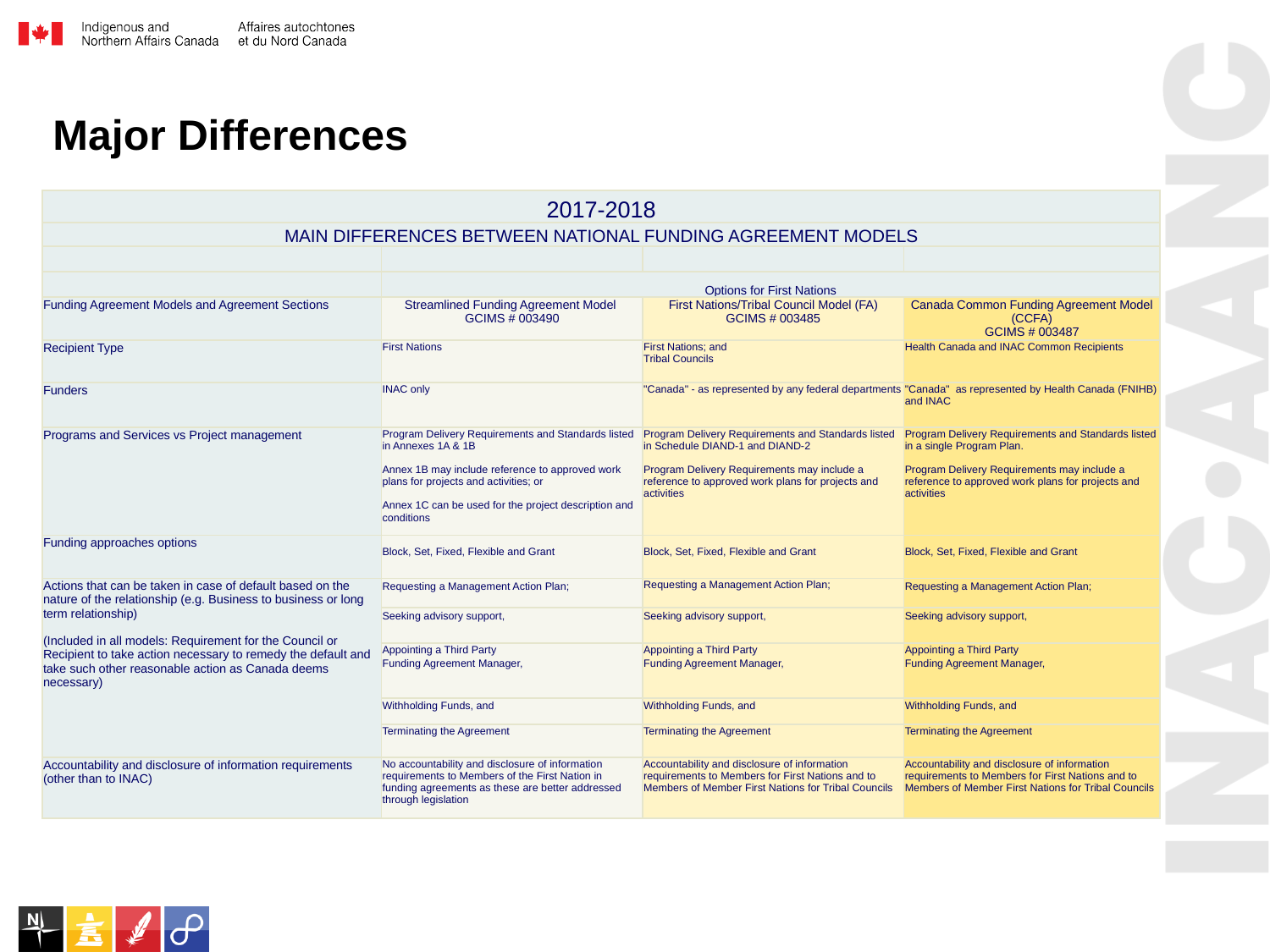

# Major Differences
| 2017-2018 |  |  |  |
| --- | --- | --- | --- |
| MAIN DIFFERENCES BETWEEN NATIONAL FUNDING AGREEMENT MODELS |  |  |  |
|  |  |  |  |
|  | Options for First Nations |  |  |
| Funding Agreement Models and Agreement Sections | Streamlined Funding Agreement Model GCIMS # 003490 | First Nations/Tribal Council Model (FA) GCIMS # 003485 | Canada Common Funding Agreement Model (CCFA) GCIMS # 003487 |
| Recipient Type | First Nations | First Nations; and Tribal Councils | Health Canada and INAC Common Recipients |
| Funders | INAC only | "Canada" - as represented by any federal departments | "Canada" as represented by Health Canada (FNIHB) and INAC |
| Programs and Services vs Project management | Program Delivery Requirements and Standards listed in Annexes 1A & 1B Annex 1B may include reference to approved work plans for projects and activities; or Annex 1C can be used for the project description and conditions | Program Delivery Requirements and Standards listed in Schedule DIAND-1 and DIAND-2 Program Delivery Requirements may include a reference to approved work plans for projects and activities | Program Delivery Requirements and Standards listed in a single Program Plan. Program Delivery Requirements may include a reference to approved work plans for projects and activities |
| Funding approaches options | Block, Set, Fixed, Flexible and Grant | Block, Set, Fixed, Flexible and Grant | Block, Set, Fixed, Flexible and Grant |
| Actions that can be taken in case of default based on the nature of the relationship (e.g. Business to business or long term relationship) (Included in all models: Requirement for the Council or Recipient to take action necessary to remedy the default and take such other reasonable action as Canada deems necessary) | Requesting a Management Action Plan; | Requesting a Management Action Plan; | Requesting a Management Action Plan; |
|  | Seeking advisory support, | Seeking advisory support, | Seeking advisory support, |
|  | Appointing a Third Party Funding Agreement Manager, | Appointing a Third Party Funding Agreement Manager, | Appointing a Third Party Funding Agreement Manager, |
|  | Withholding Funds, and | Withholding Funds, and | Withholding Funds, and |
|  | Terminating the Agreement | Terminating the Agreement | Terminating the Agreement |
| Accountability and disclosure of information requirements (other than to INAC) | No accountability and disclosure of information requirements to Members of the First Nation in funding agreements as these are better addressed through legislation | Accountability and disclosure of information requirements to Members for First Nations and to Members of Member First Nations for Tribal Councils | Accountability and disclosure of information requirements to Members for First Nations and to Members of Member First Nations for Tribal Councils |